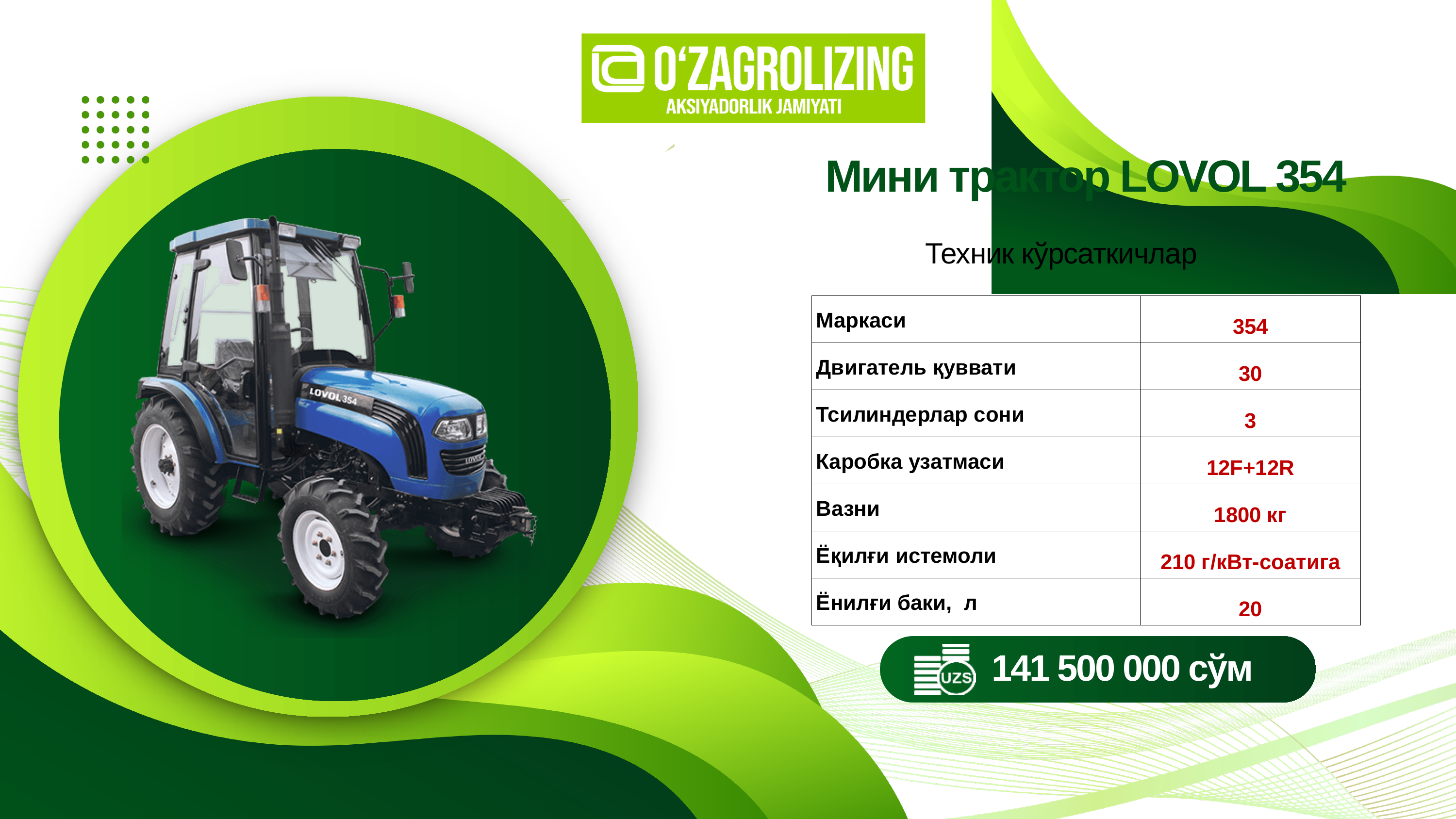

Мини трактор LOVOL 354

Техник кўрсаткичлар

| Маркаси | 354 |
| --- | --- |
| Двигатель қуввати | 30 |
| Тсилиндерлар сони | 3 |
| Каробка узатмаси | 12F+12R |
| Вазни | 1800 кг |
| Ёқилғи истемоли | 210 г/кВт-соатига |
| Ёнилғи баки, л | 20 |

141 500 000 сўм